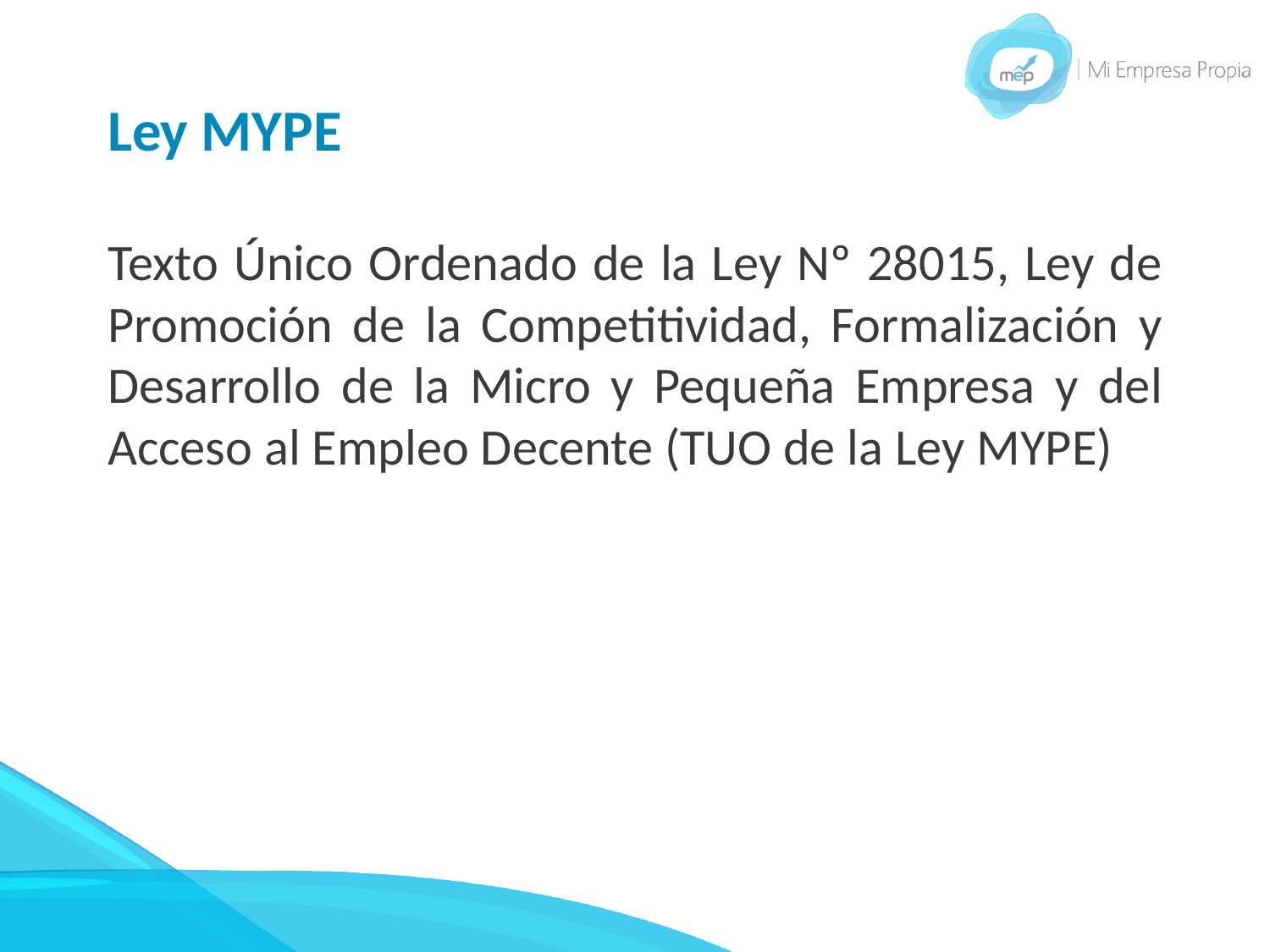

Ley MYPE
Texto Único Ordenado de la Ley Nº 28015, Ley de Promoción de la Competitividad, Formalización y Desarrollo de la Micro y Pequeña Empresa y del Acceso al Empleo Decente (TUO de la Ley MYPE)